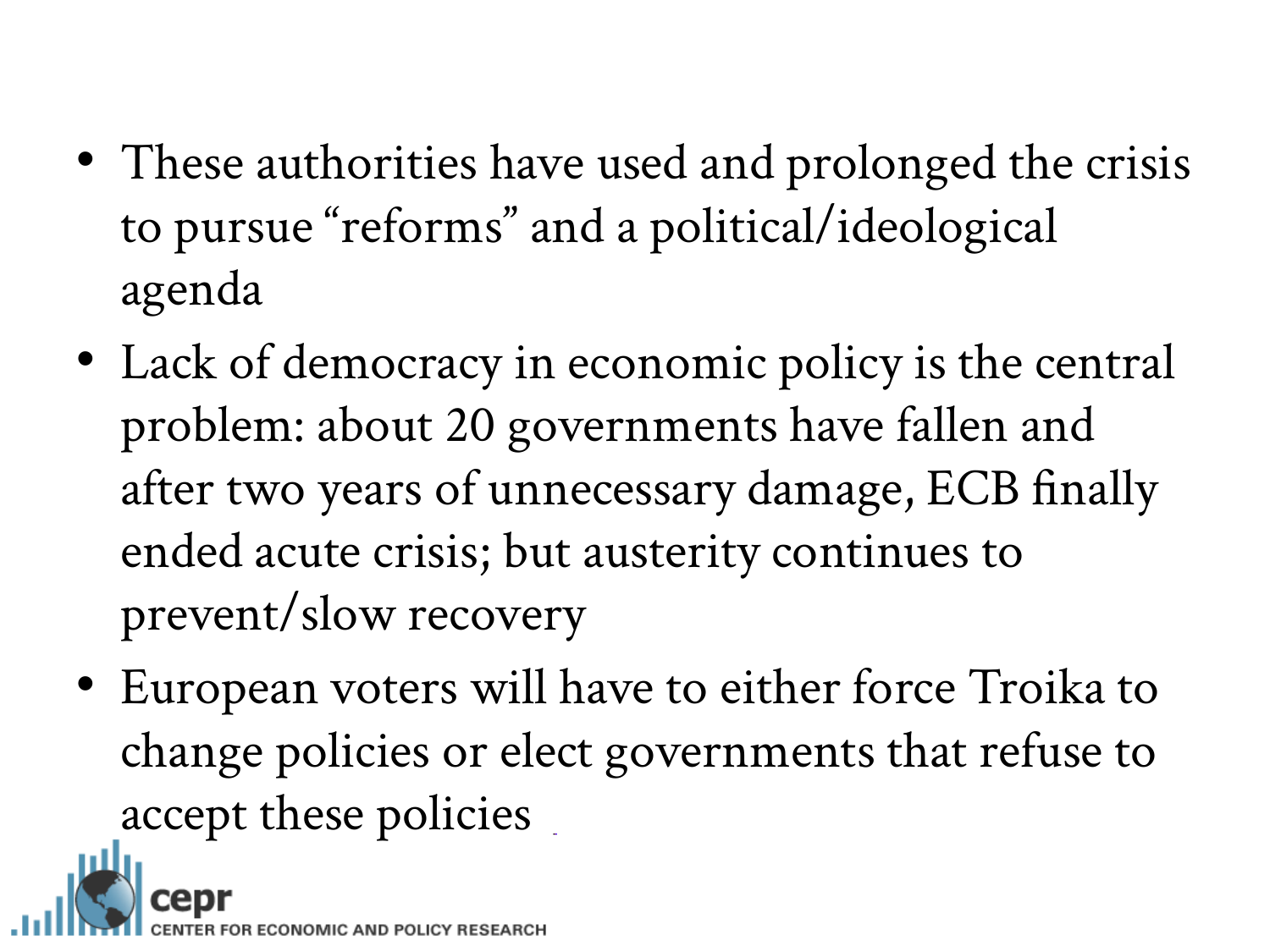

These authorities have used and prolonged the crisis to pursue “reforms” and a political/ideological agenda
Lack of democracy in economic policy is the central problem: about 20 governments have fallen and after two years of unnecessary damage, ECB finally ended acute crisis; but austerity continues to prevent/slow recovery
European voters will have to either force Troika to change policies or elect governments that refuse to accept these policies